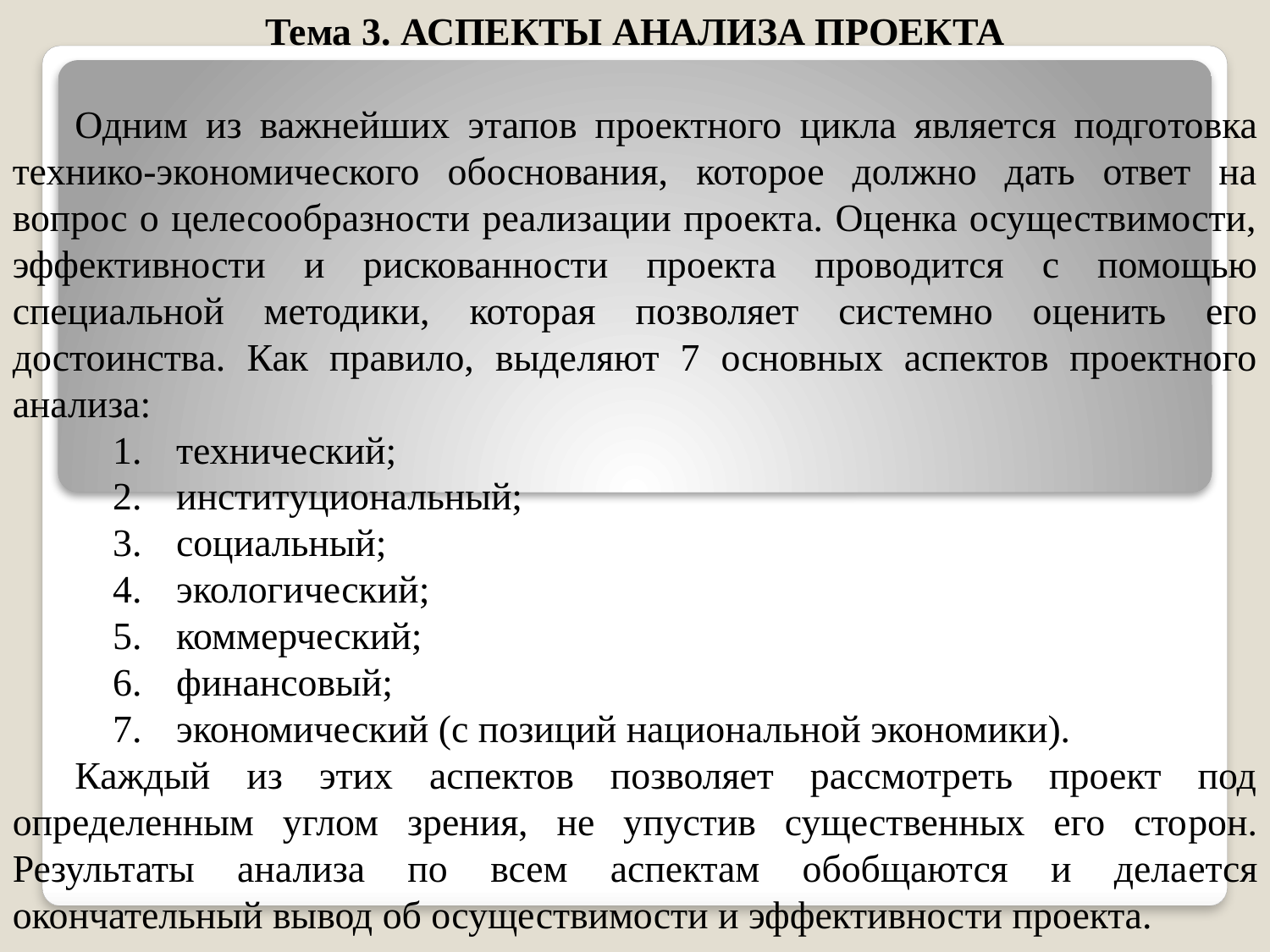

Тема 3. АСПЕКТЫ АНАЛИЗА ПРОЕКТА

Одним из важнейших этапов проектного цикла является подго­товка технико-экономического обоснования, которое должно дать ответ на вопрос о целесообразности реализации проекта. Оценка осуществимости, эффективности и рискованности проекта прово­дится с помощью специальной методики, которая позволяет сис­темно оценить его достоинства. Как правило, выде­ляют 7 основных аспектов проектного анализа:
технический;
институциональный;
социальный;
экологический;
коммерческий;
финансовый;
экономический (с позиций национальной экономики).
Каждый из этих аспектов позволяет рассмотреть проект под определенным углом зрения, не упустив существенных его сто­рон. Результаты анализа по всем аспектам обобщаются и дела­ется окончательный вывод об осуществимости и эффективнос­ти проекта.